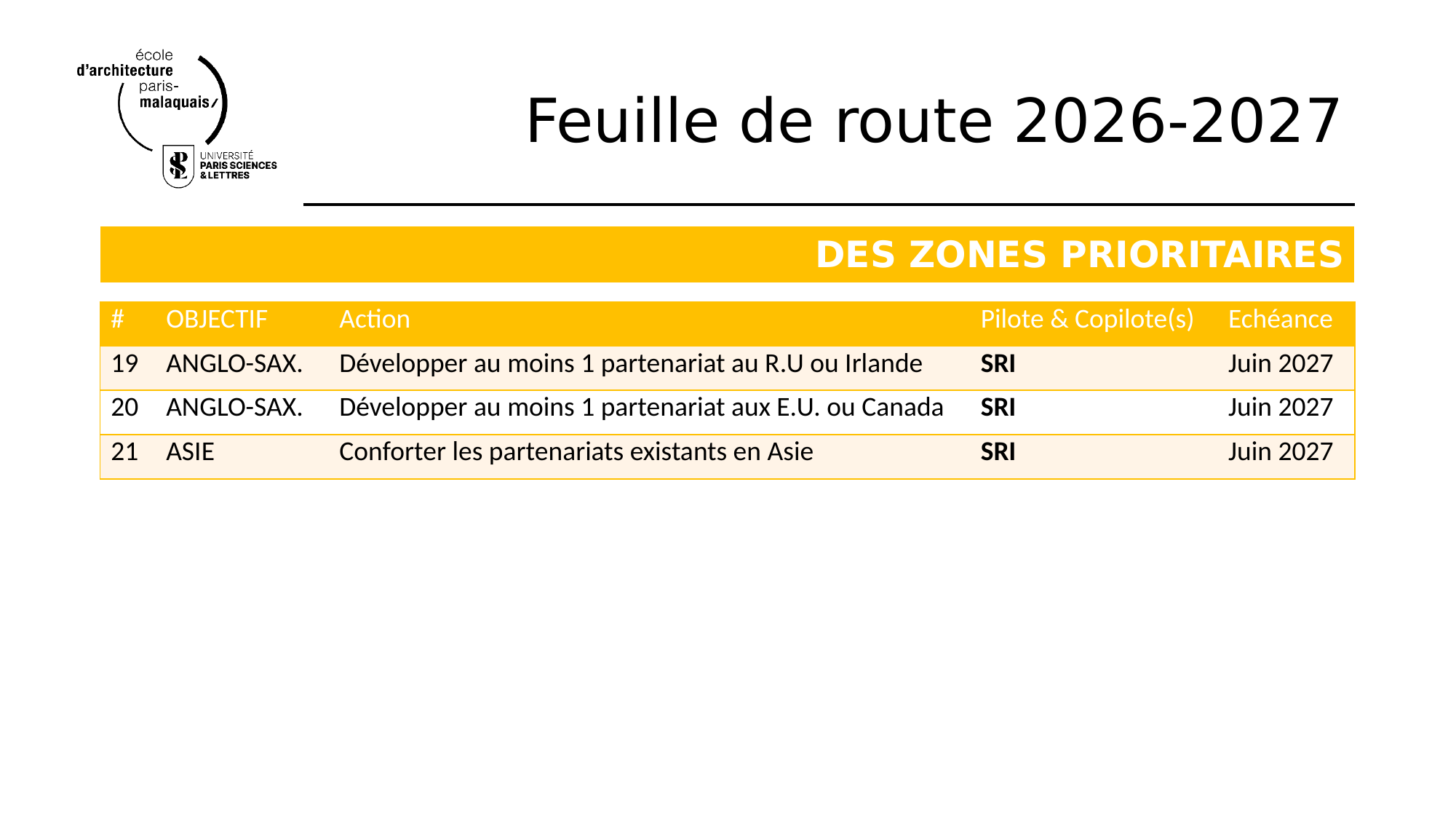

# Feuille de route 2026-2027
    DES ZONES PRIORITAIRES
| # | OBJECTIF | Action | Pilote & Copilote(s) | Echéance |
| --- | --- | --- | --- | --- |
| 19 | ANGLO-SAX. | Développer au moins 1 partenariat au R.U ou Irlande | SRI | Juin 2027 |
| 20 | ANGLO-SAX. | Développer au moins 1 partenariat aux E.U. ou Canada | SRI | Juin 2027 |
| 21 | ASIE | Conforter les partenariats existants en Asie | SRI | Juin 2027 |